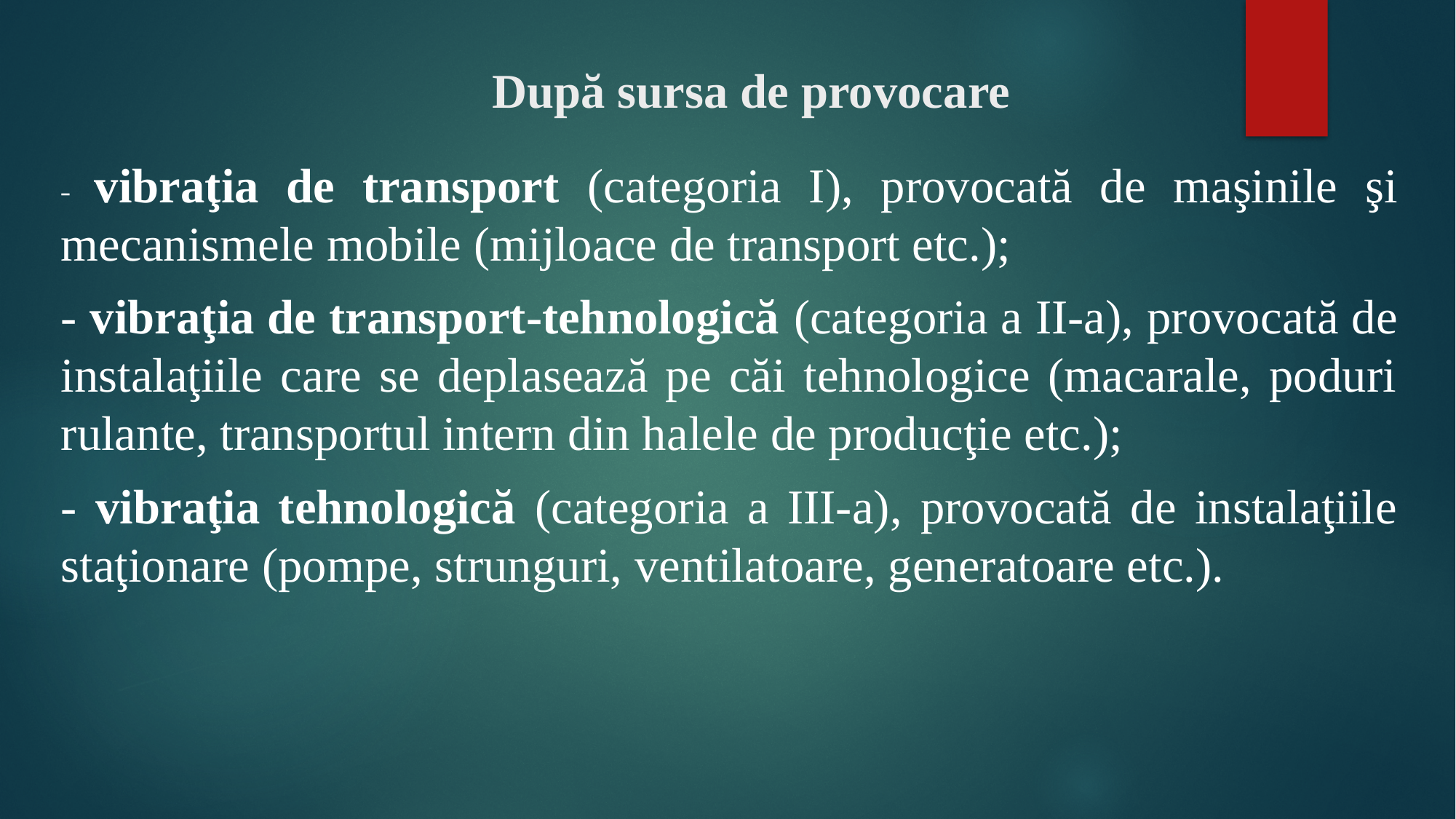

# După sursa de provocare
- vibraţia de transport (categoria I), provocată de maşinile şi mecanismele mobile (mijloace de transport etc.);
- vibraţia de transport-tehnologică (categoria a II-a), provocată de instalaţiile care se deplasează pe căi tehnologice (macarale, poduri rulante, transportul intern din halele de producţie etc.);
- vibraţia tehnologică (categoria a III-a), provocată de instalaţiile staţionare (pompe, strunguri, ventilatoare, generatoare etc.).